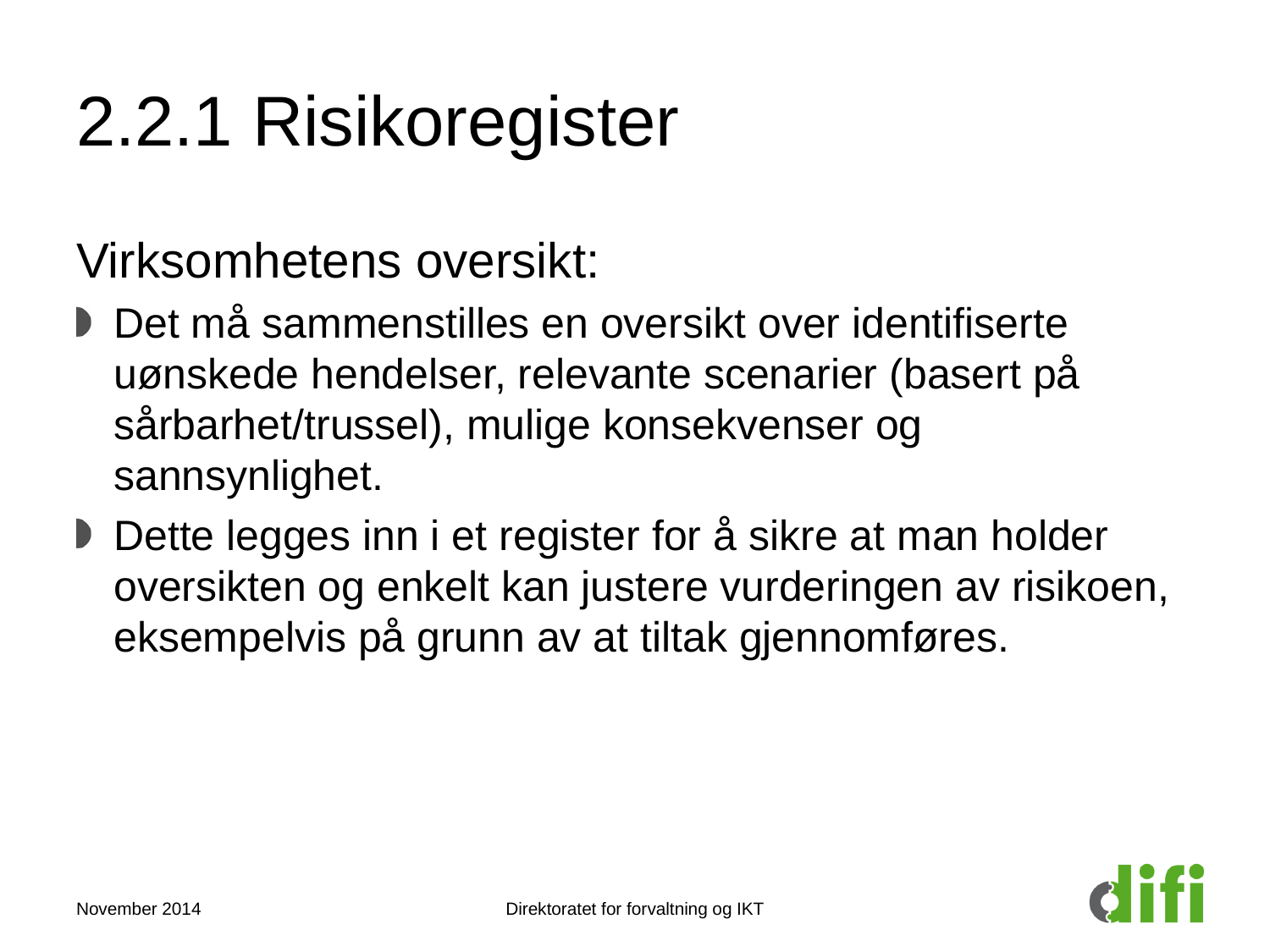

# 2.2.1 Risikoregister
Virksomhetens oversikt:
Det må sammenstilles en oversikt over identifiserte uønskede hendelser, relevante scenarier (basert på sårbarhet/trussel), mulige konsekvenser og sannsynlighet.
Dette legges inn i et register for å sikre at man holder oversikten og enkelt kan justere vurderingen av risikoen, eksempelvis på grunn av at tiltak gjennomføres.
November 2014
Direktoratet for forvaltning og IKT